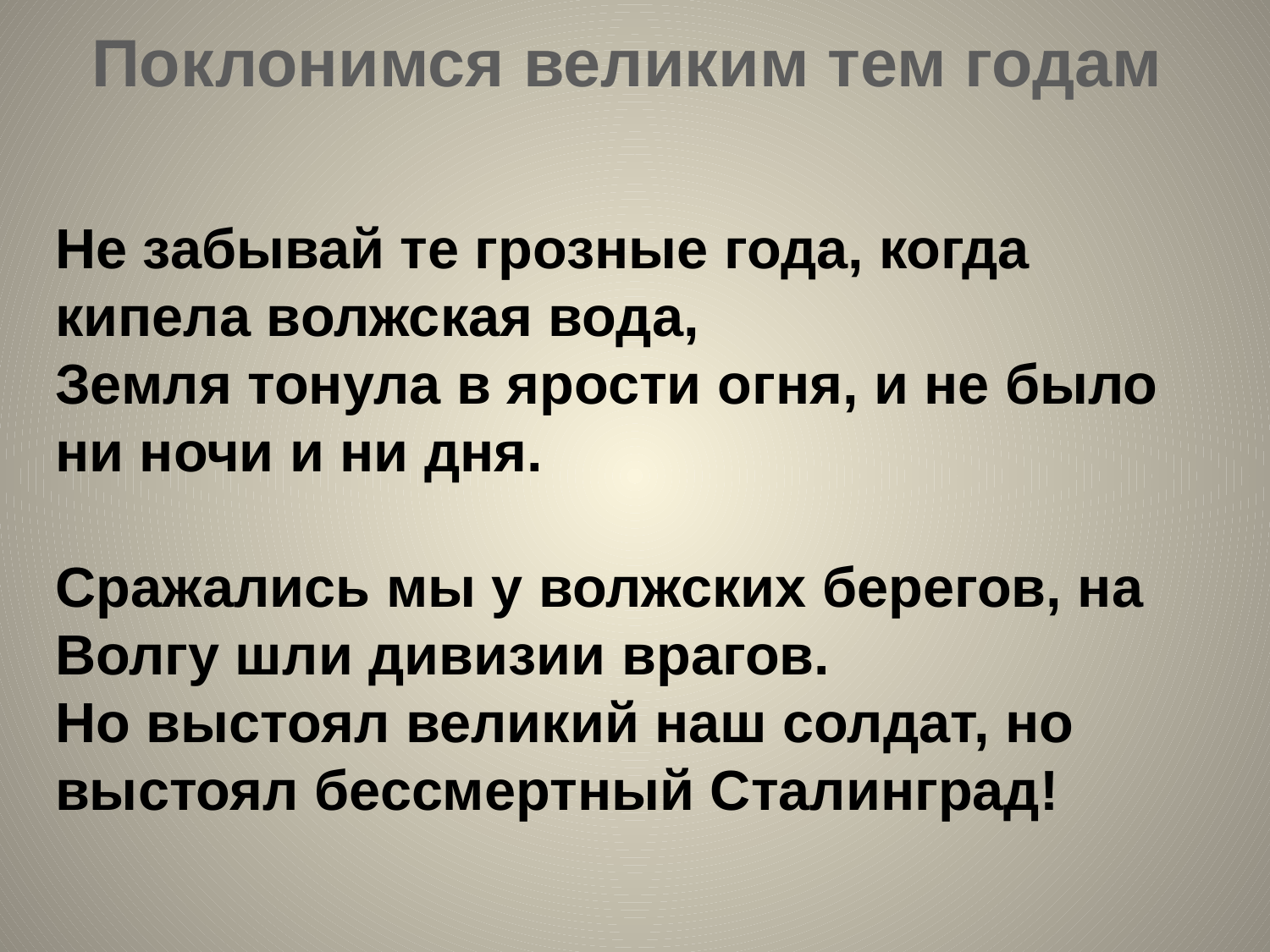

Поклонимся великим тем годам
Не забывай те грозные года, когда кипела волжская вода,
Земля тонула в ярости огня, и не было ни ночи и ни дня.

Сражались мы у волжских берегов, на Волгу шли дивизии врагов.
Но выстоял великий наш солдат, но выстоял бессмертный Сталинград!